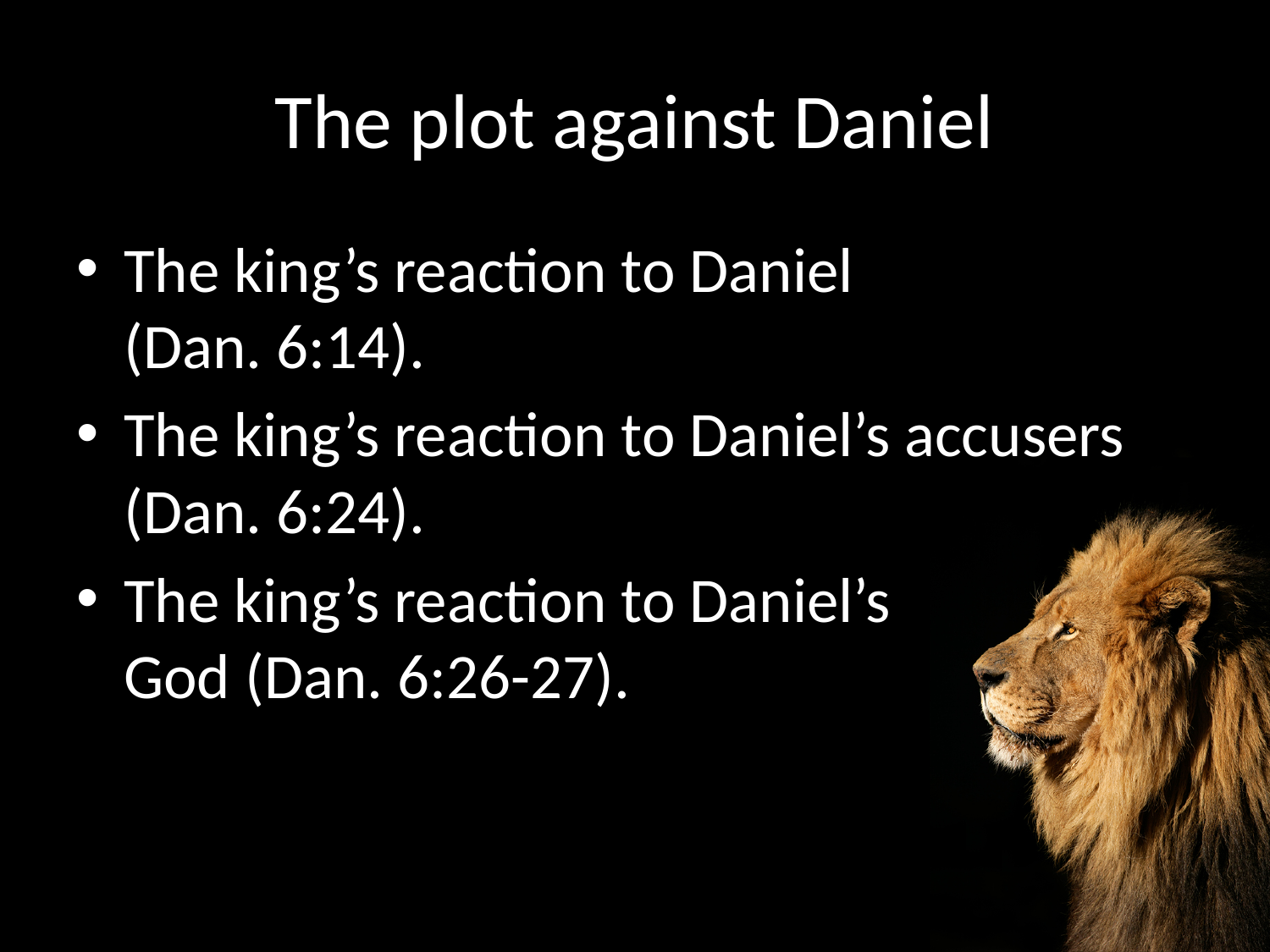

# The plot against Daniel
The king’s reaction to Daniel
(Dan. 6:14).
The king’s reaction to Daniel’s accusers (Dan. 6:24).
The king’s reaction to Daniel’s
God (Dan. 6:26-27).